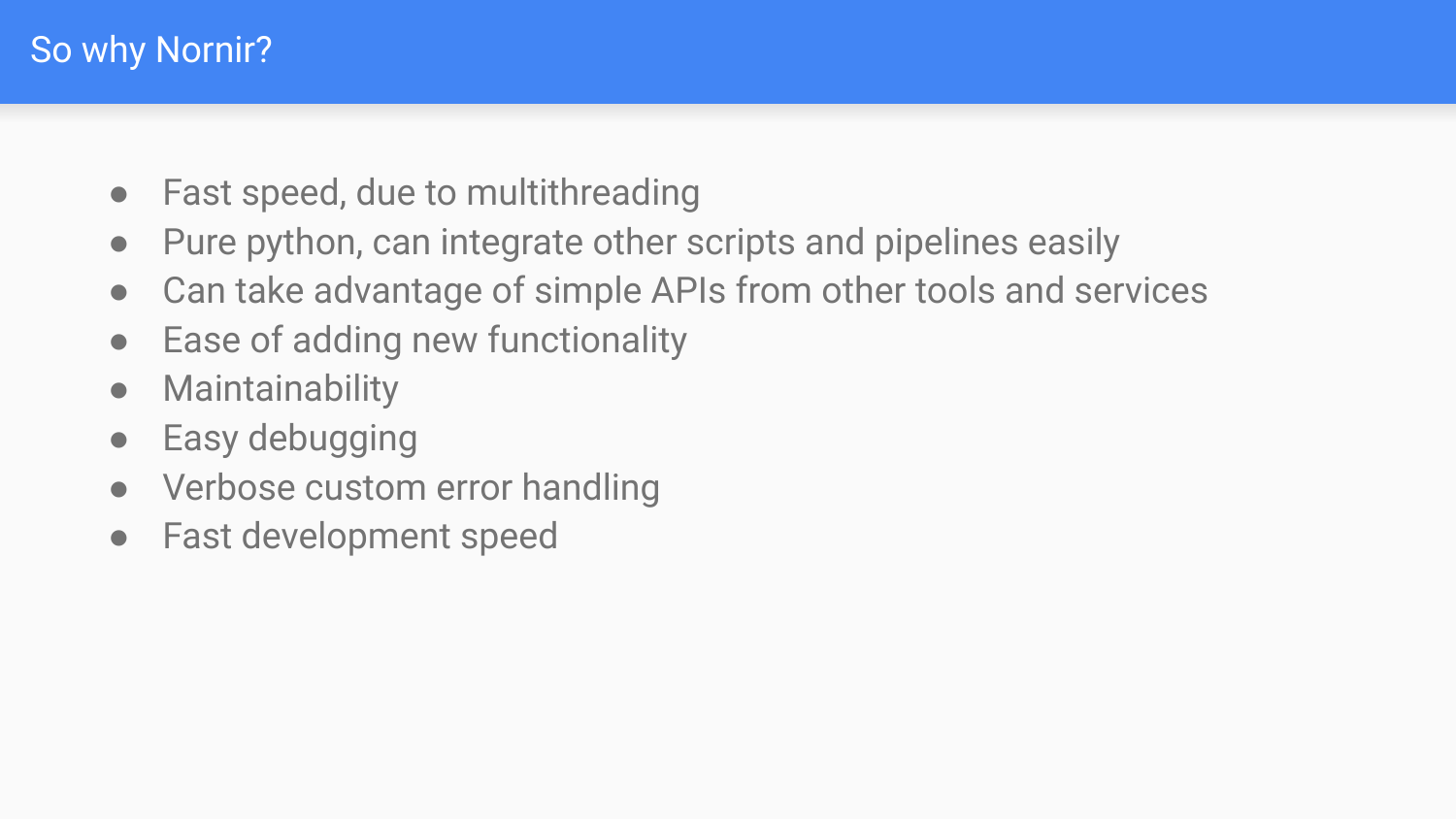

# So why Nornir?
Fast speed, due to multithreading
Pure python, can integrate other scripts and pipelines easily
Can take advantage of simple APIs from other tools and services
Ease of adding new functionality
Maintainability
Easy debugging
Verbose custom error handling
Fast development speed